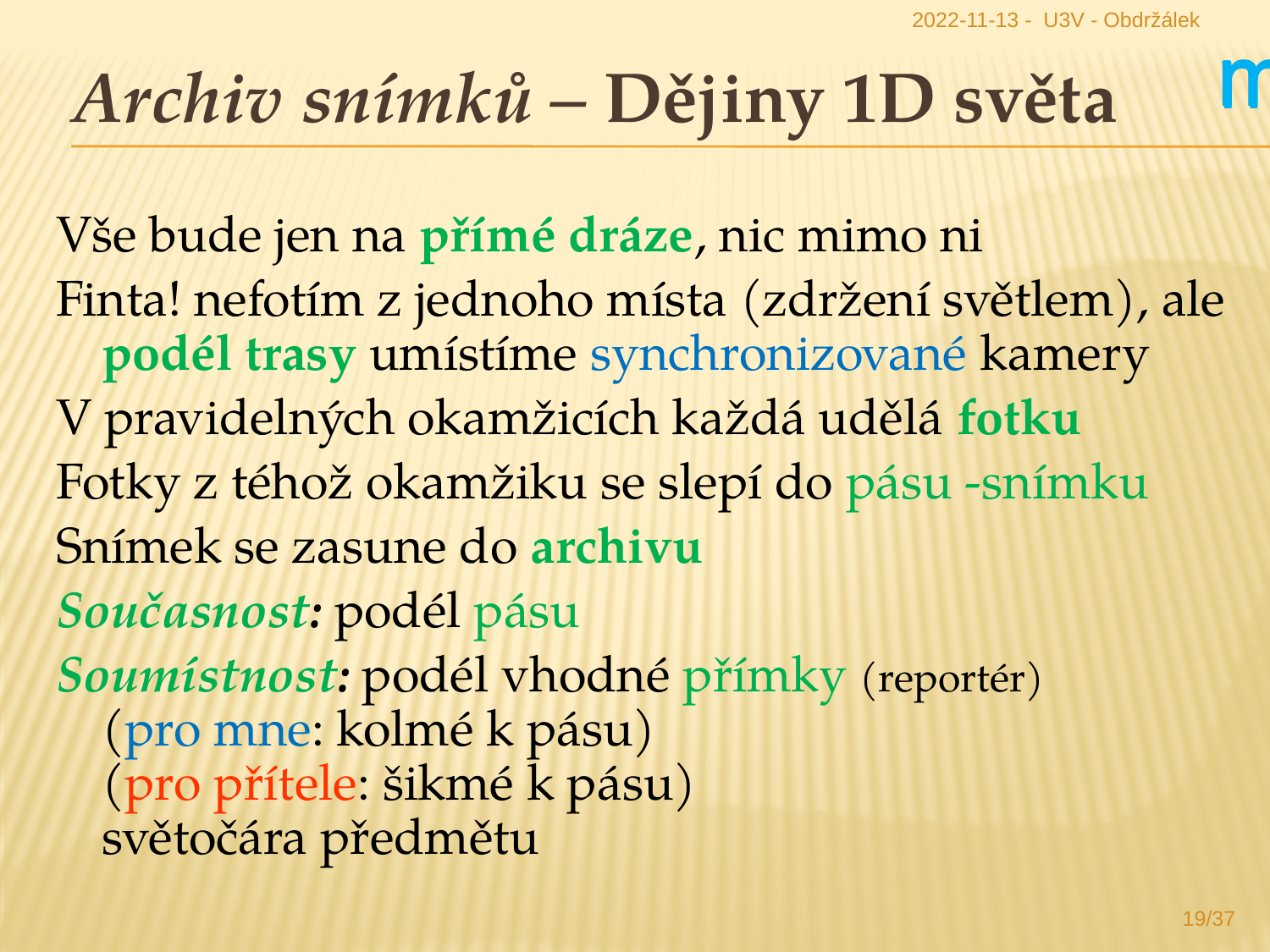

2022-11-13 -  U3V - Obdržálek
m
m
m
m
m
m
m
m
Archiv snímků – Dějiny 1D světa
Vše bude jen na přímé dráze, nic mimo ni
Finta! nefotím z jednoho místa (zdržení světlem), ale podél trasy umístíme synchronizované kamery
V pravidelných okamžicích každá udělá fotku
Fotky z téhož okamžiku se slepí do pásu -snímku
Snímek se zasune do archivu
Současnost: podél pásu
Soumístnost: podél vhodné přímky (reportér)
			(pro mne: kolmé k pásu)
			(pro přítele: šikmé k pásu)
světočára předmětu

19/37